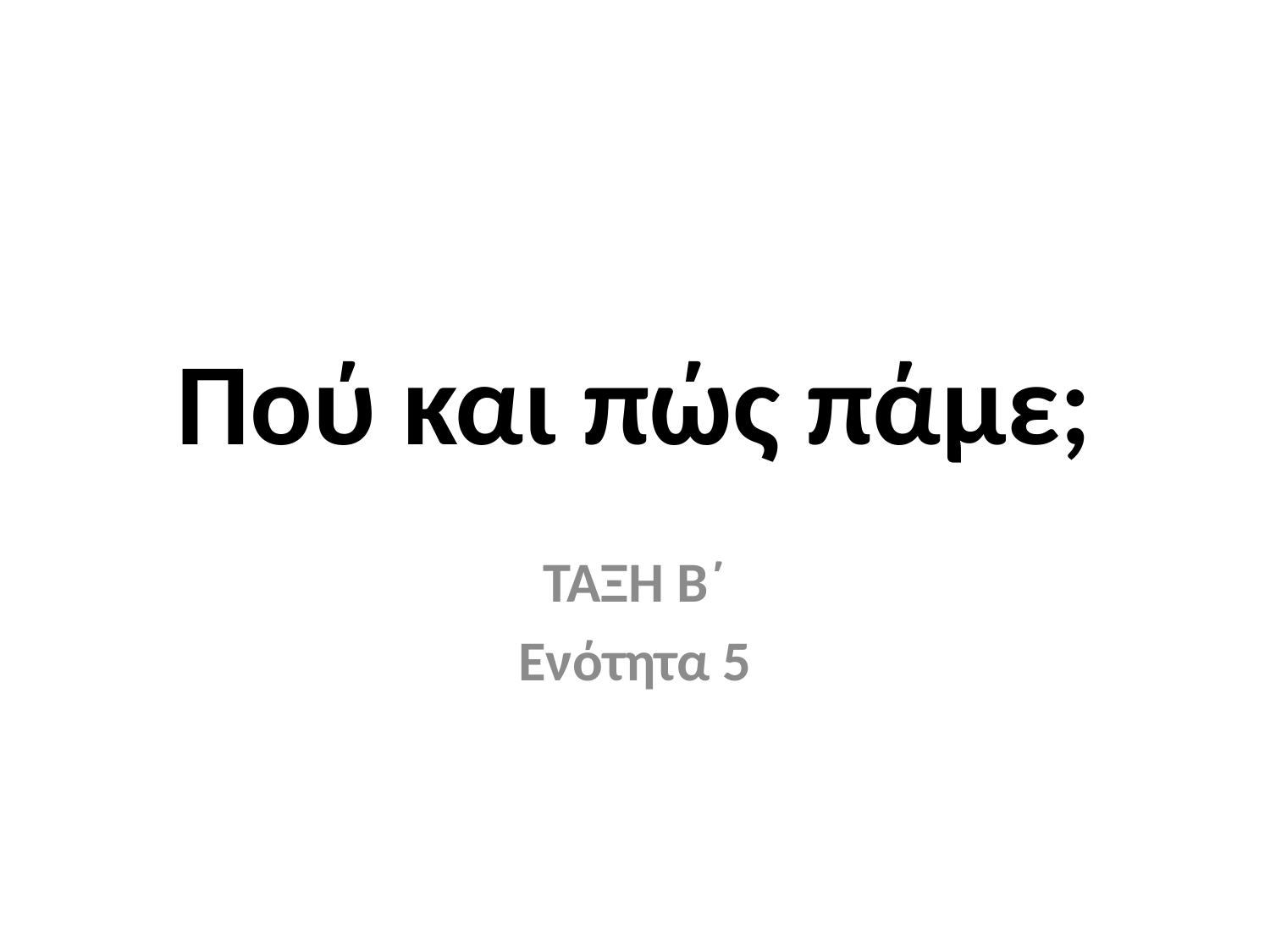

# Πού και πώς πάμε;
ΤΑΞΗ Β΄
Ενότητα 5